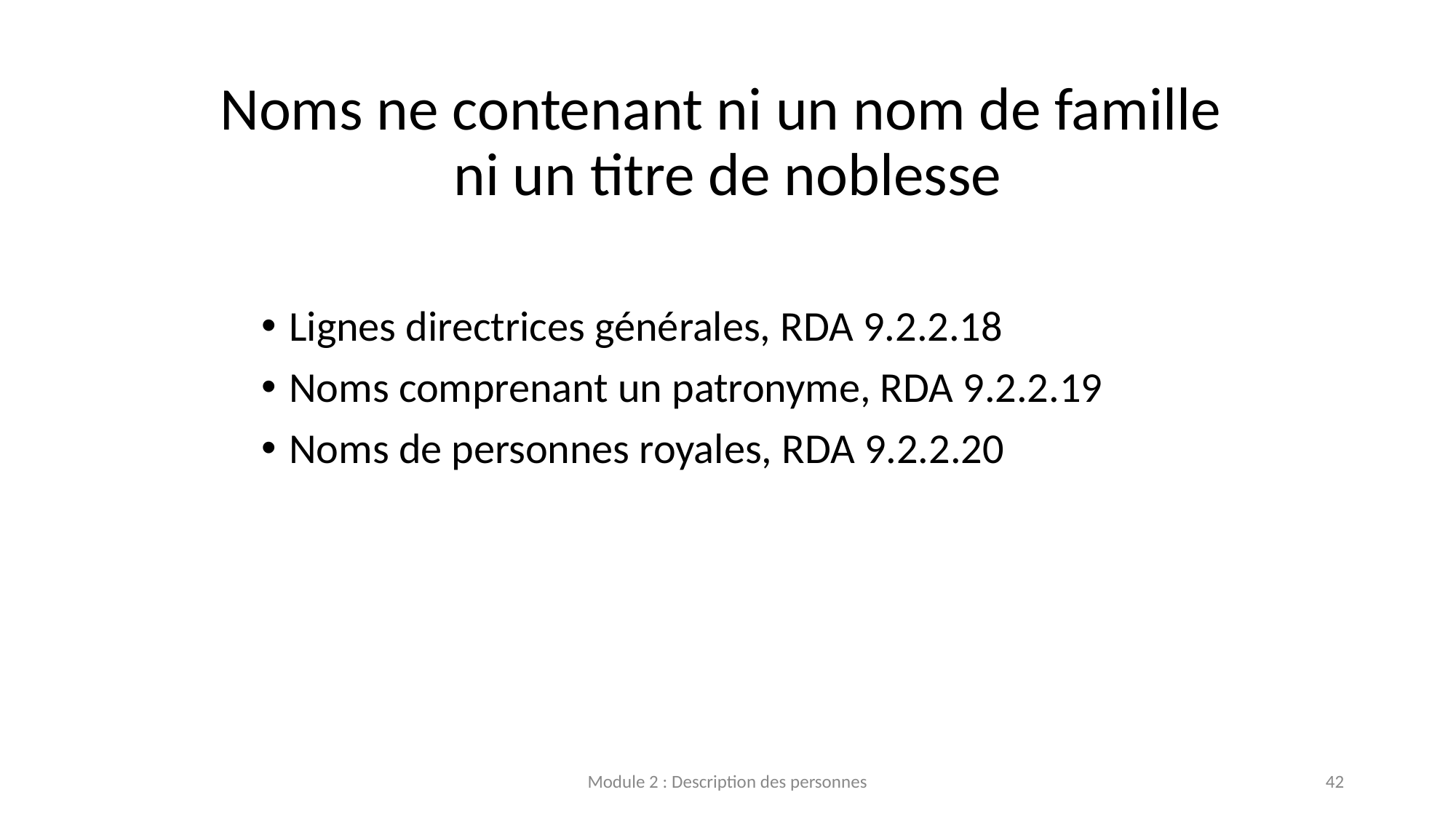

# Noms ne contenant ni un nom de famille ni un titre de noblesse
Lignes directrices générales, RDA 9.2.2.18
Noms comprenant un patronyme, RDA 9.2.2.19
Noms de personnes royales, RDA 9.2.2.20
Module 2 : Description des personnes
42